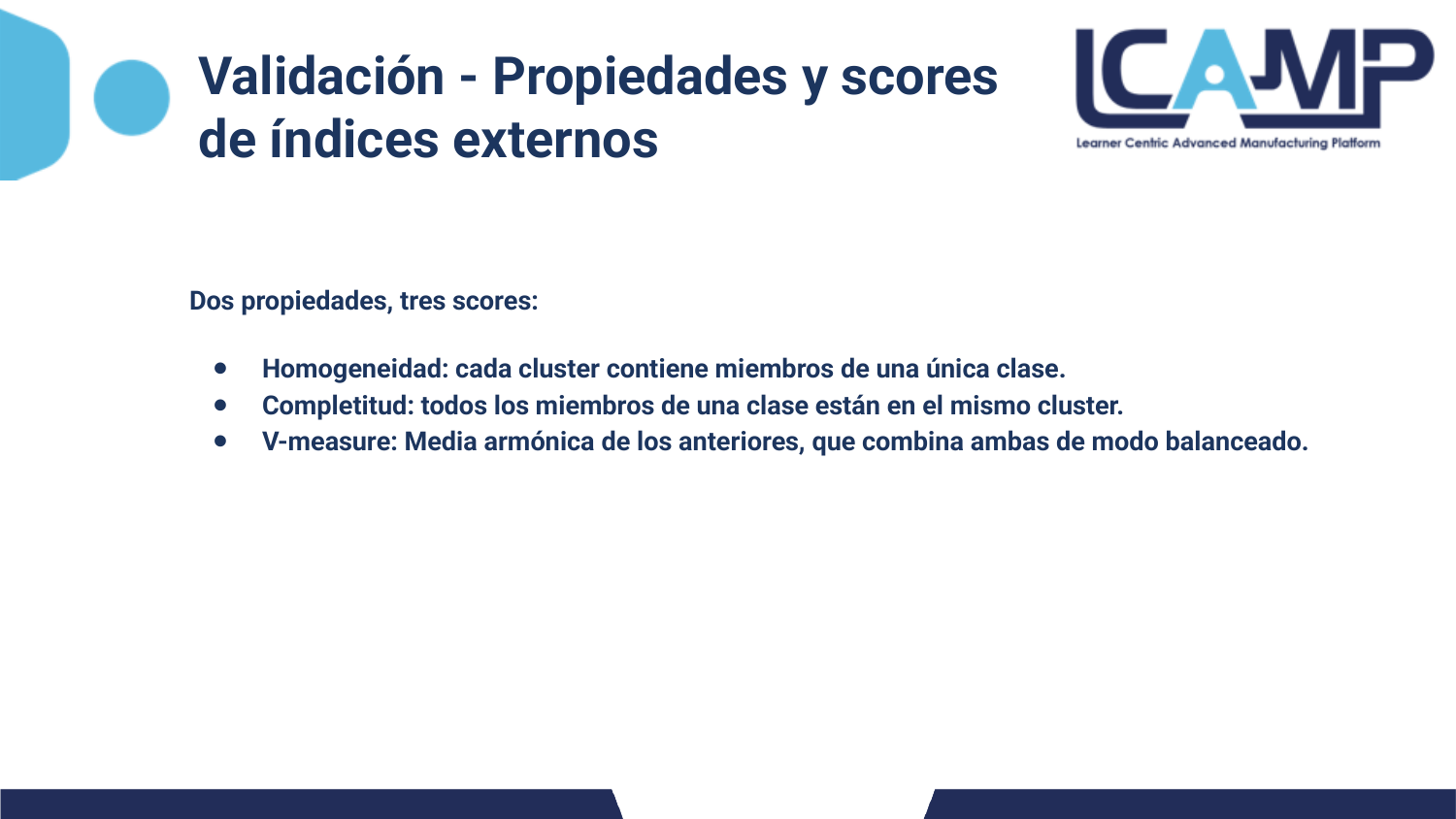

# Validación - Propiedades y scores de índices externos
Dos propiedades, tres scores:
Homogeneidad: cada cluster contiene miembros de una única clase.
Completitud: todos los miembros de una clase están en el mismo cluster.
V-measure: Media armónica de los anteriores, que combina ambas de modo balanceado.